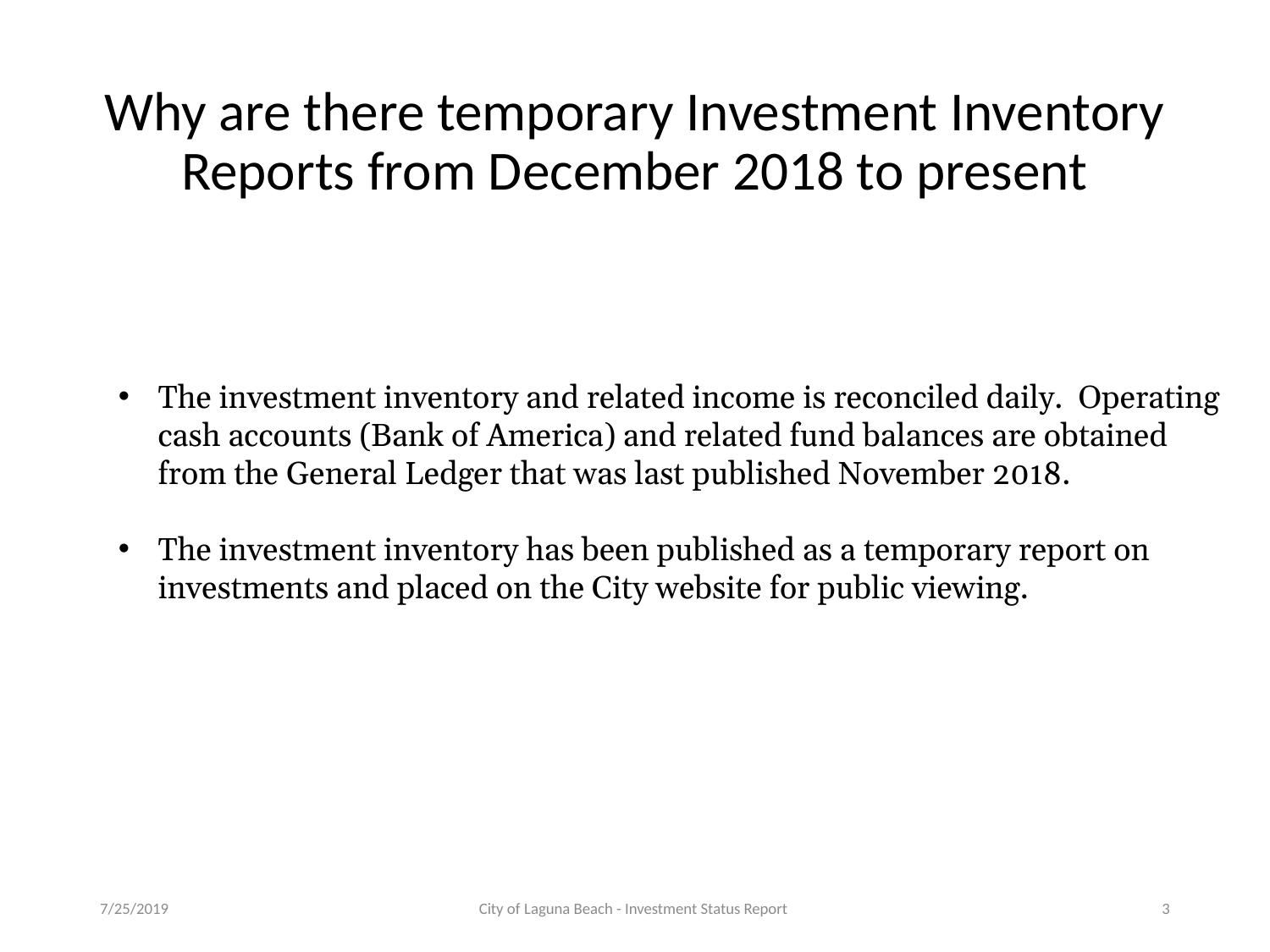

# Why are there temporary Investment Inventory Reports from December 2018 to present
The investment inventory and related income is reconciled daily.  Operating cash accounts (Bank of America) and related fund balances are obtained from the General Ledger that was last published November 2018.

The investment inventory has been published as a temporary report on investments and placed on the City website for public viewing.

7/25/2019
City of Laguna Beach - Investment Status Report
3